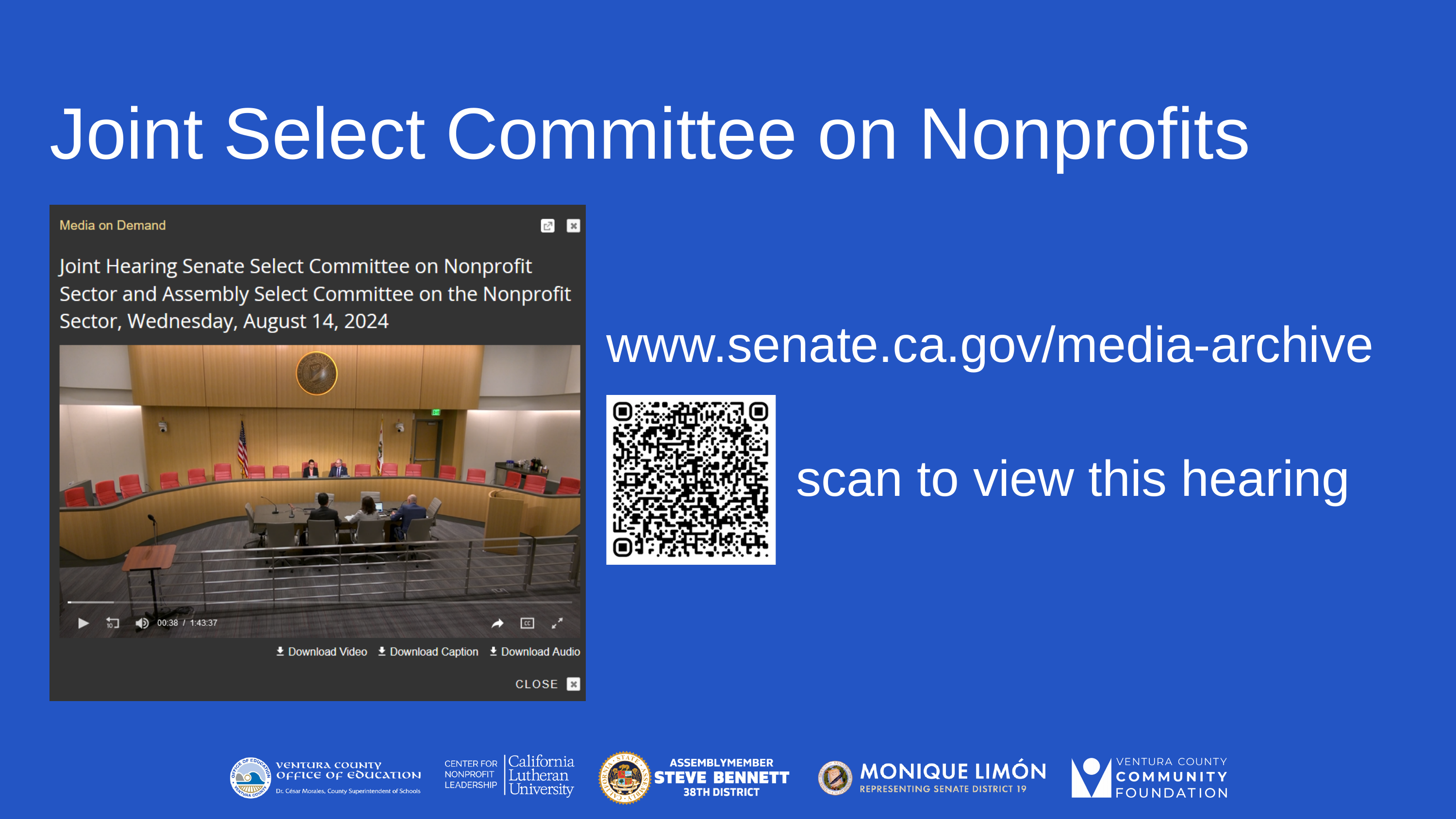

Joint Select Committee on Nonprofits

www.senate.ca.gov/media-archive

scan to view this hearing